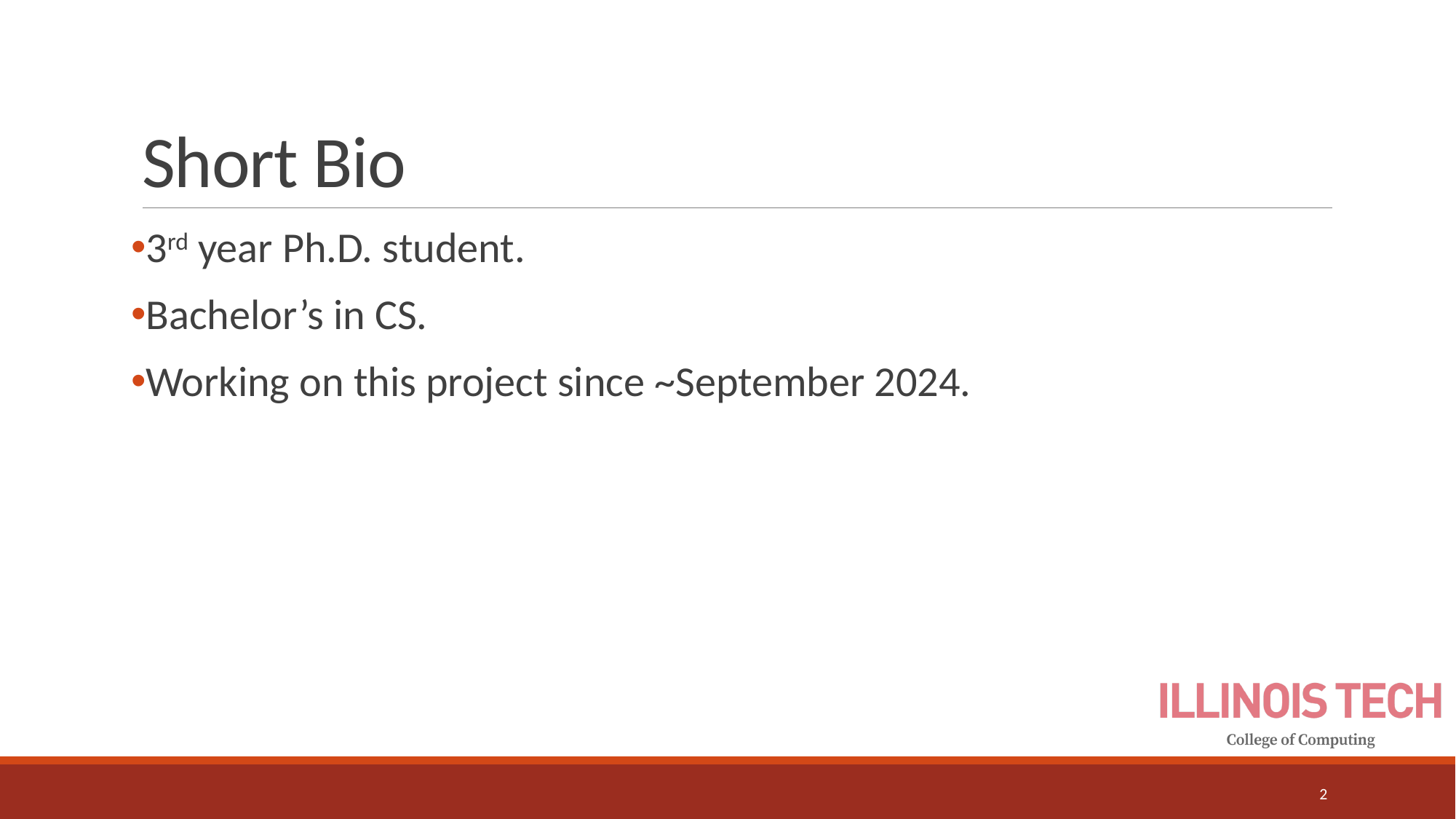

# Short Bio
3rd year Ph.D. student.
Bachelor’s in CS.
Working on this project since ~September 2024.
2